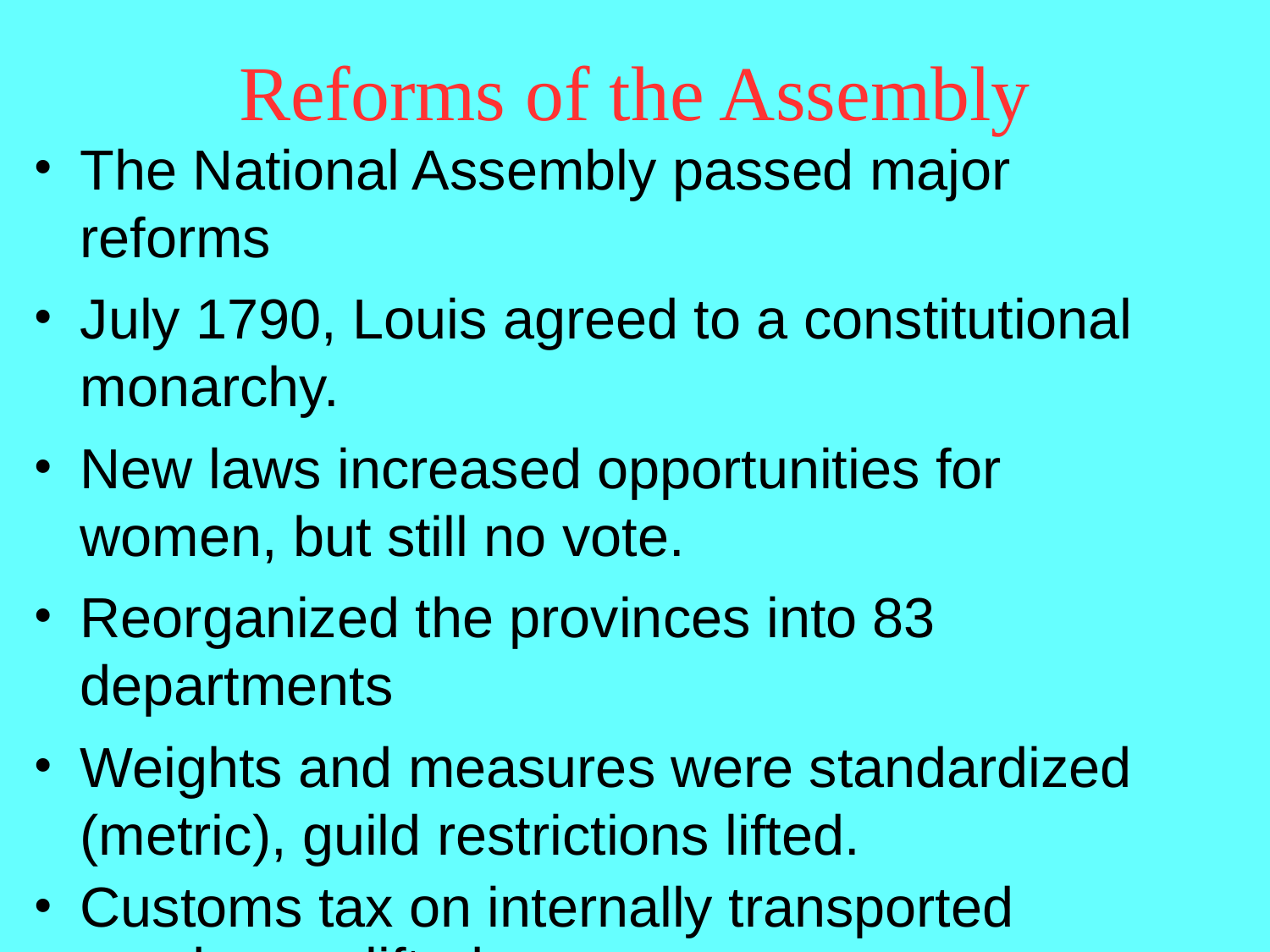

Reforms of the Assembly
# The National Assembly passed major reforms
July 1790, Louis agreed to a constitutional monarchy.
New laws increased opportunities for women, but still no vote.
Reorganized the provinces into 83 departments
Weights and measures were standardized (metric), guild restrictions lifted.
Customs tax on internally transported goods was lifted
Subordinated the church to the state